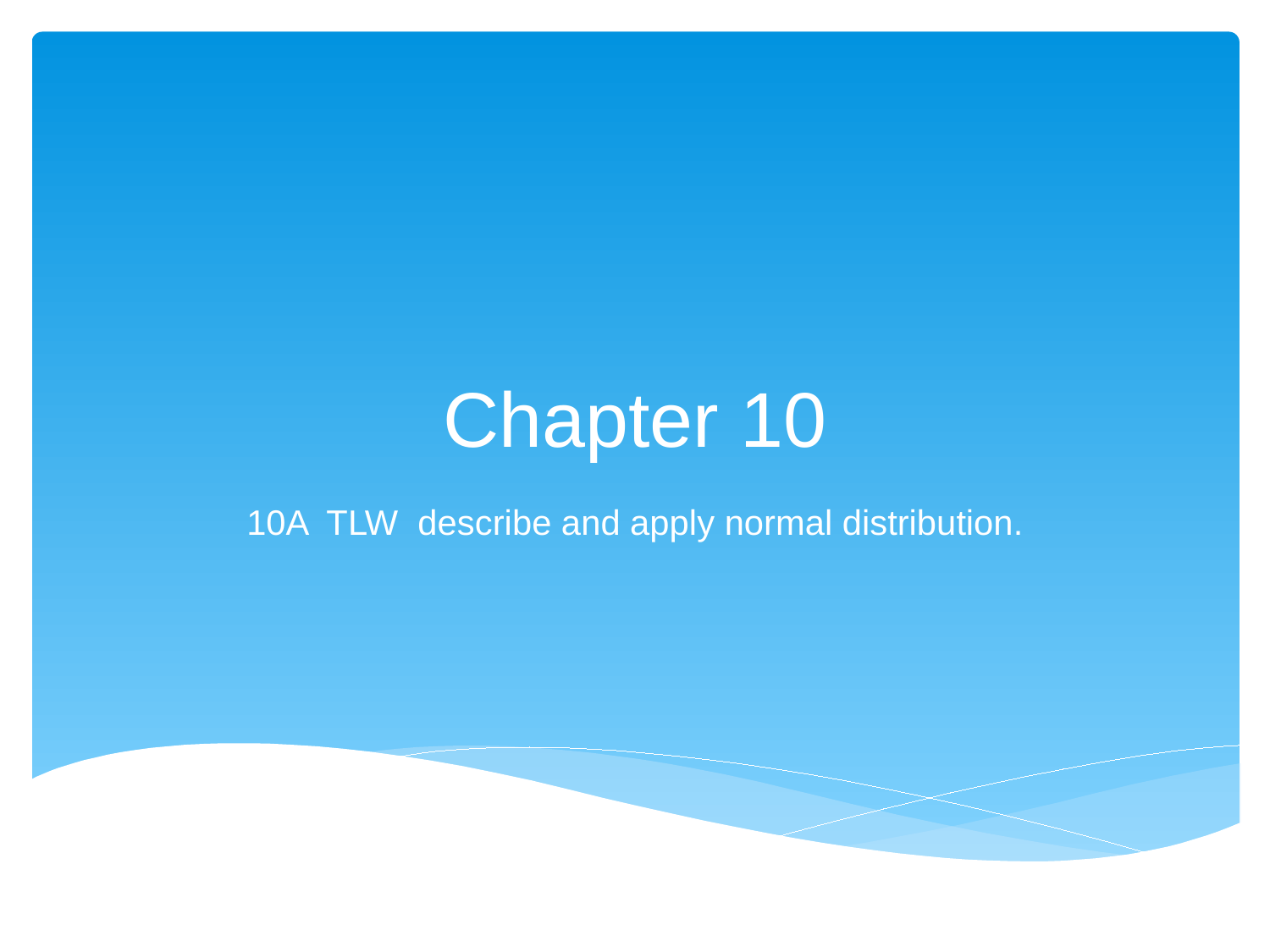

# Chapter 10
10A  TLW  describe and apply normal distribution.